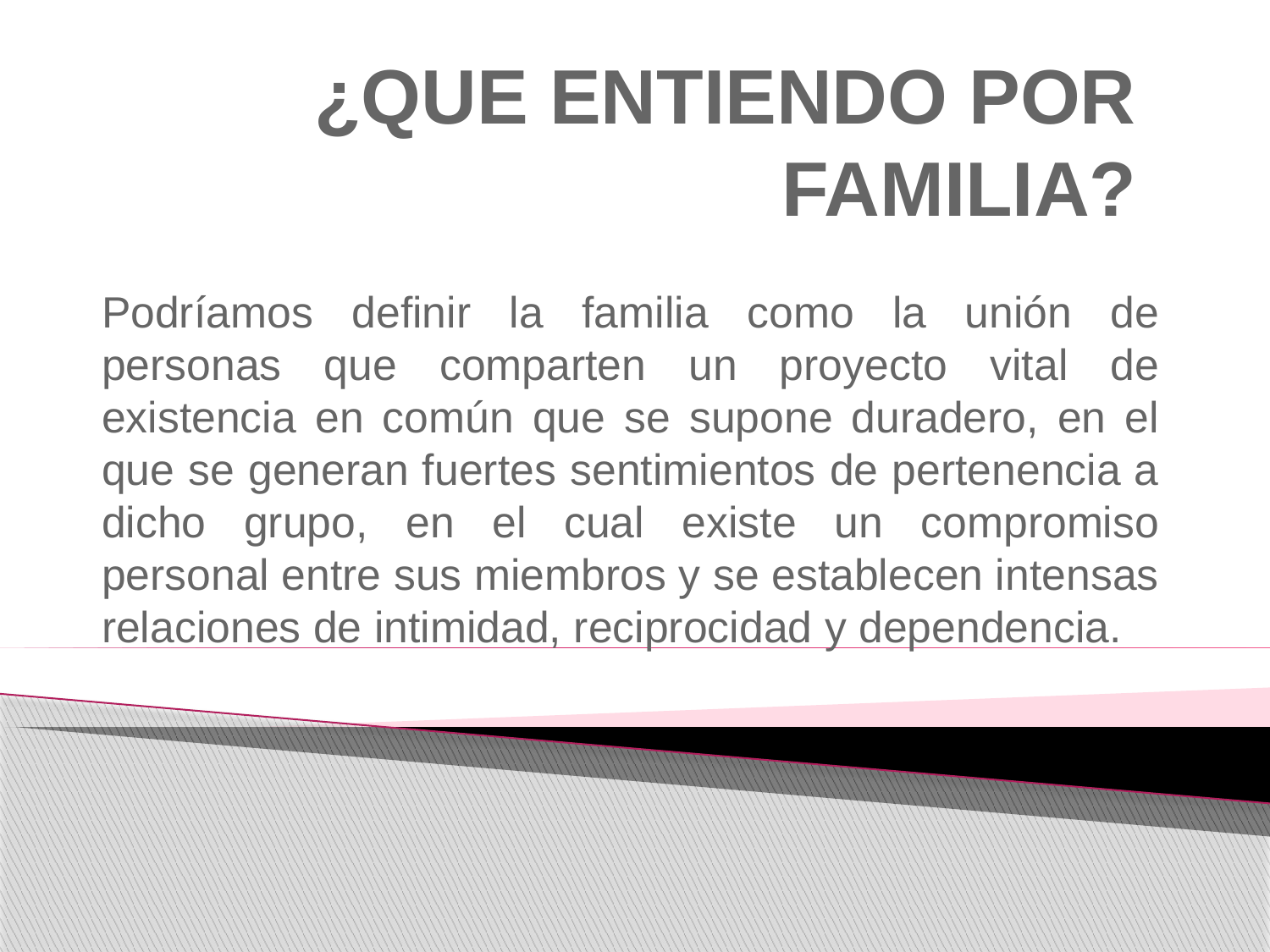

# ¿QUE ENTIENDO POR FAMILIA?
Podríamos definir la familia como la unión de personas que comparten un proyecto vital de existencia en común que se supone duradero, en el que se generan fuertes sentimientos de pertenencia a dicho grupo, en el cual existe un compromiso personal entre sus miembros y se establecen intensas relaciones de intimidad, reciprocidad y dependencia.